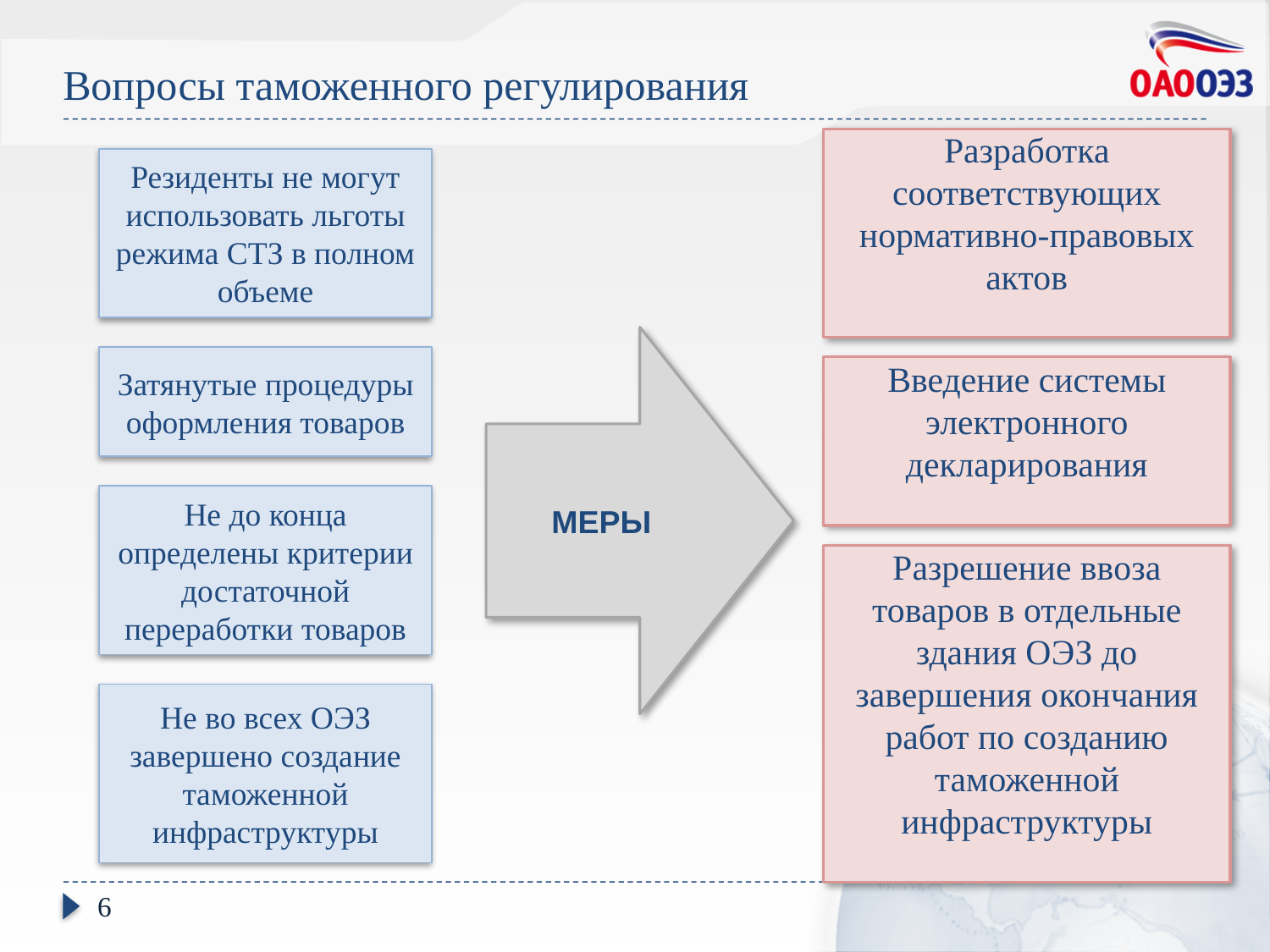

# Вопросы таможенного регулирования
Разработка соответствующих нормативно-правовых актов

Резиденты не могут использовать льготы режима СТЗ в полном объеме
МЕРЫ
Затянутые процедуры оформления товаров
Введение системы электронного декларирования

Не до конца определены критерии достаточной переработки товаров
Разрешение ввоза товаров в отдельные здания ОЭЗ до завершения окончания работ по созданию таможенной инфраструктуры

Не во всех ОЭЗ завершено создание таможенной инфраструктуры
6